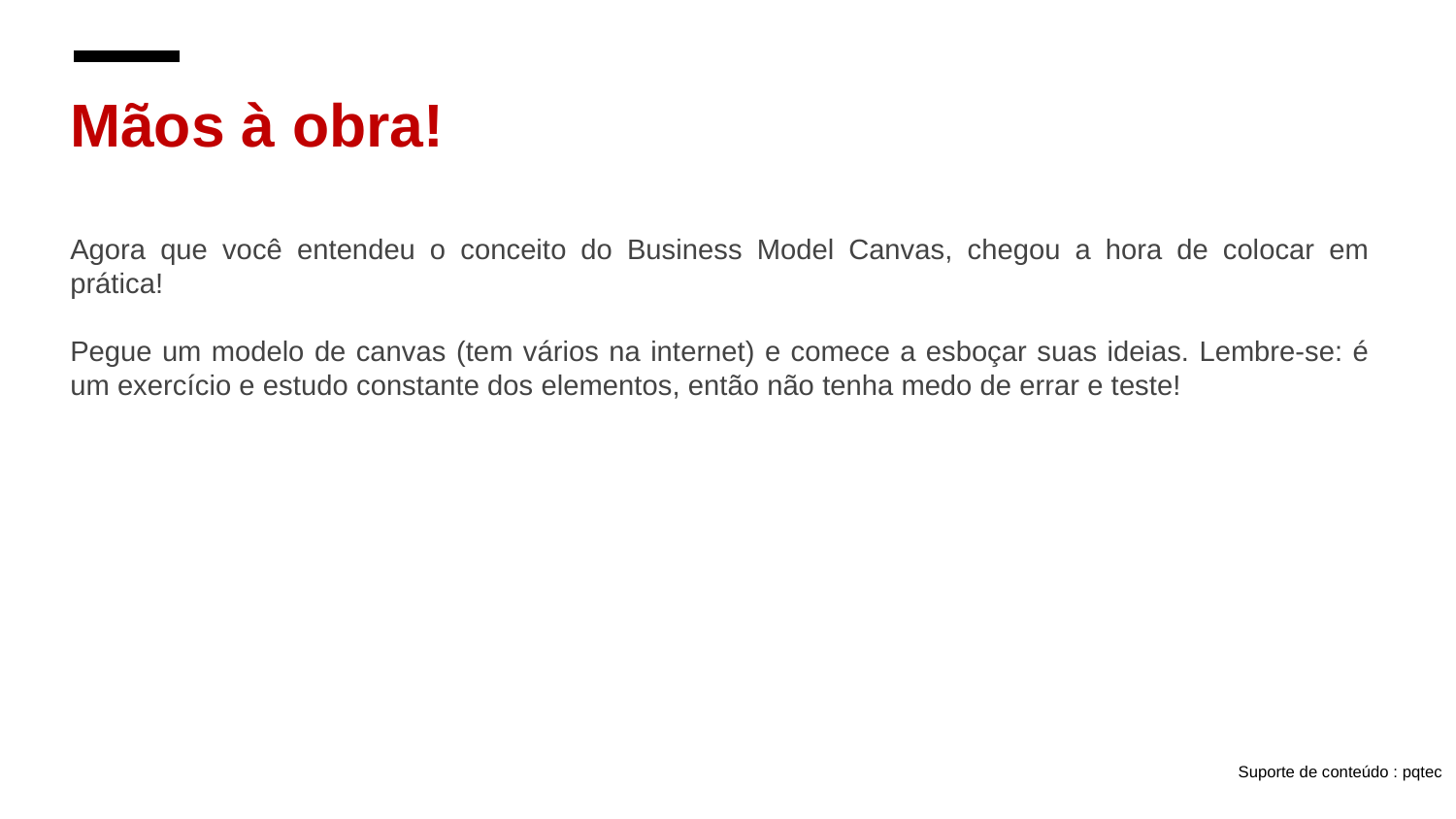

Mãos à obra!

Agora que você entendeu o conceito do Business Model Canvas, chegou a hora de colocar em prática!

Pegue um modelo de canvas (tem vários na internet) e comece a esboçar suas ideias. Lembre-se: é um exercício e estudo constante dos elementos, então não tenha medo de errar e teste!

Suporte de conteúdo : pqtec